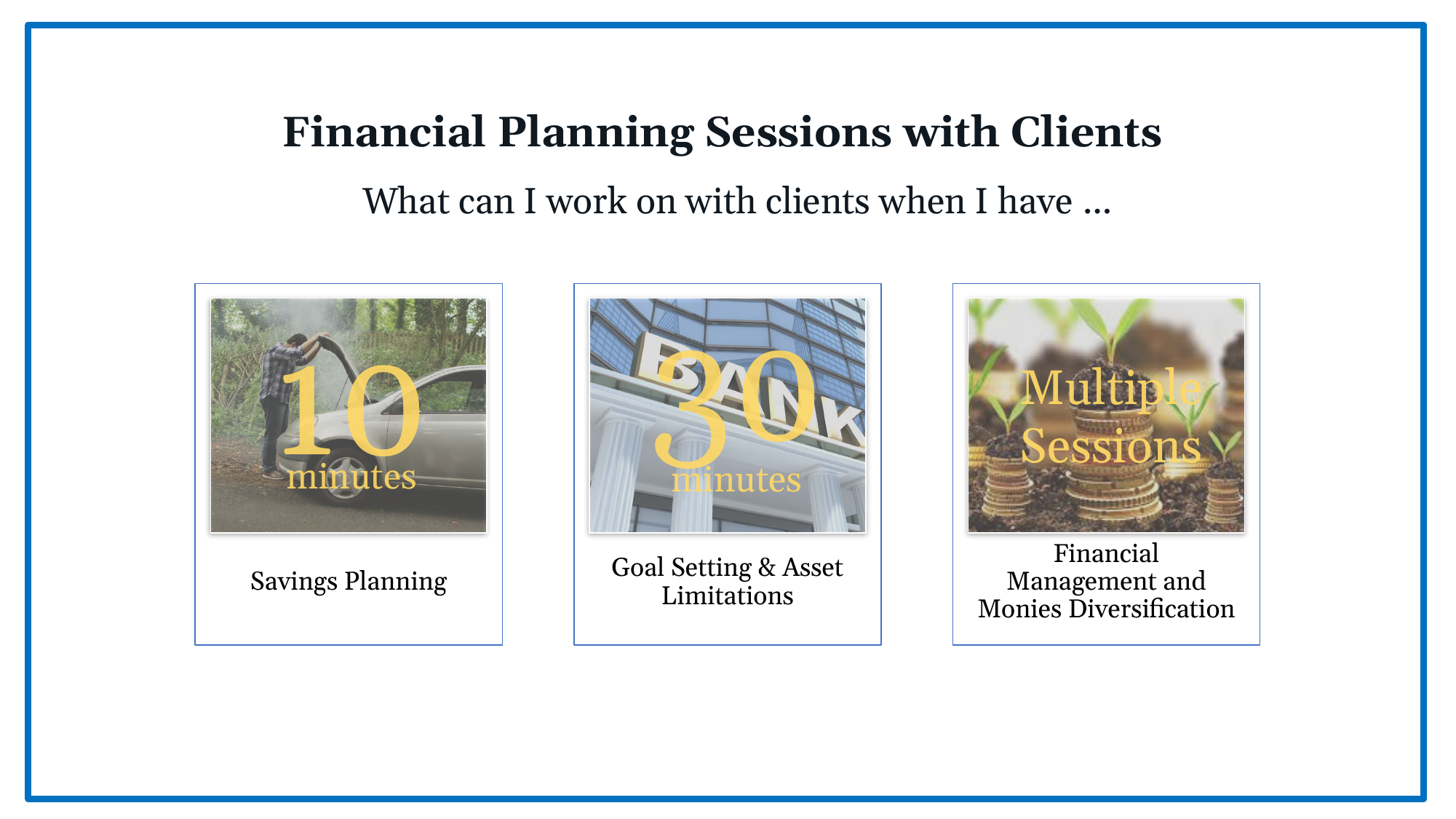

# Financial Planning Sessions with Clients
What can I work on with clients when I have …
Savings Planning
Goal Setting & Asset Limitations
Financial Management and Monies Diversification
30
10
Multiple
Sessions
minutes
minutes